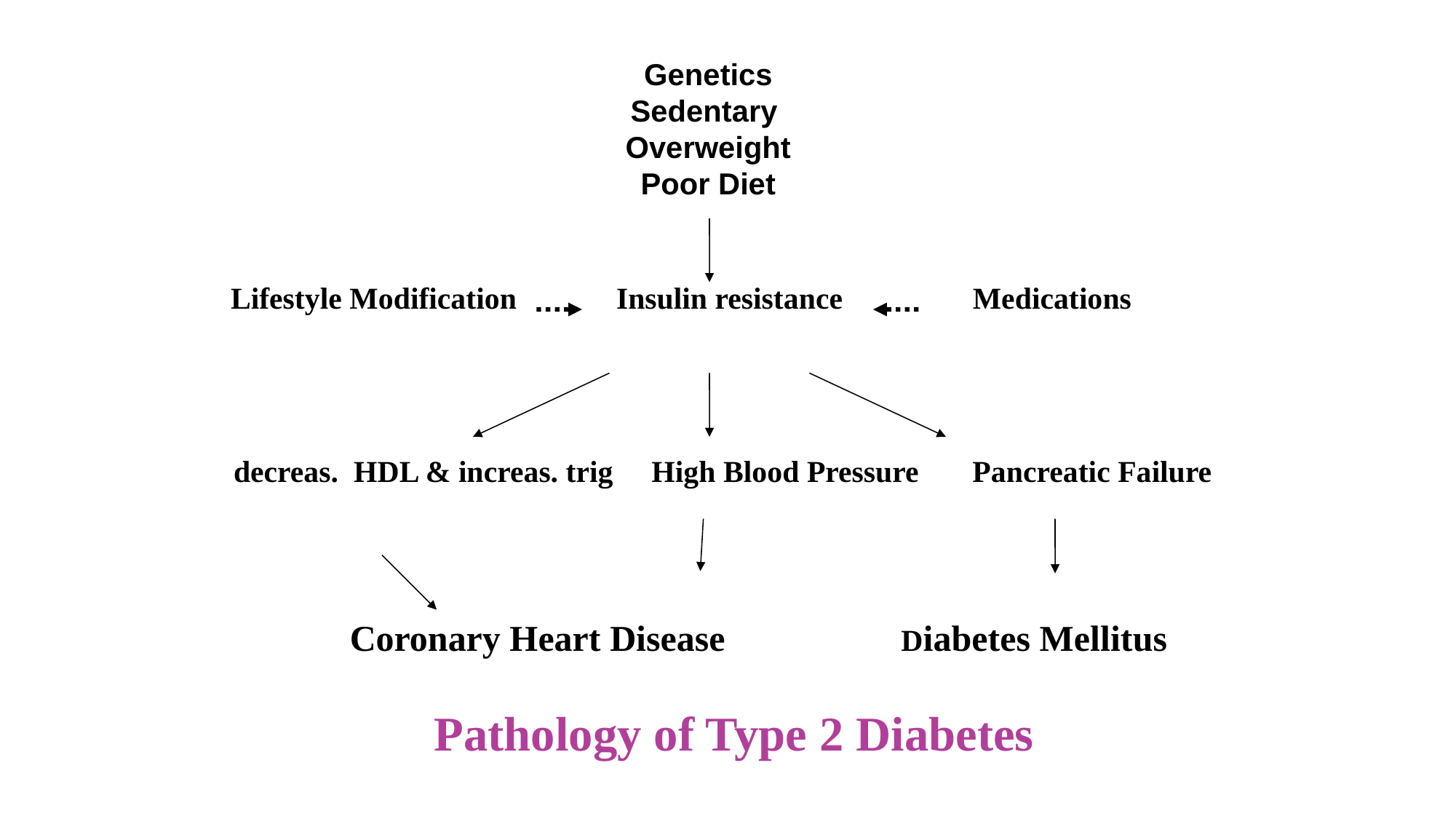

Genetics
Sedentary
Overweight
Poor Diet

     Lifestyle Modification             Insulin resistance                 Medications

                                       Coronary Heart Disease                       Diabetes Mellitus

Pathology of Type 2 Diabetes

 decreas.  HDL & increas. trig     High Blood Pressure       Pancreatic Failure